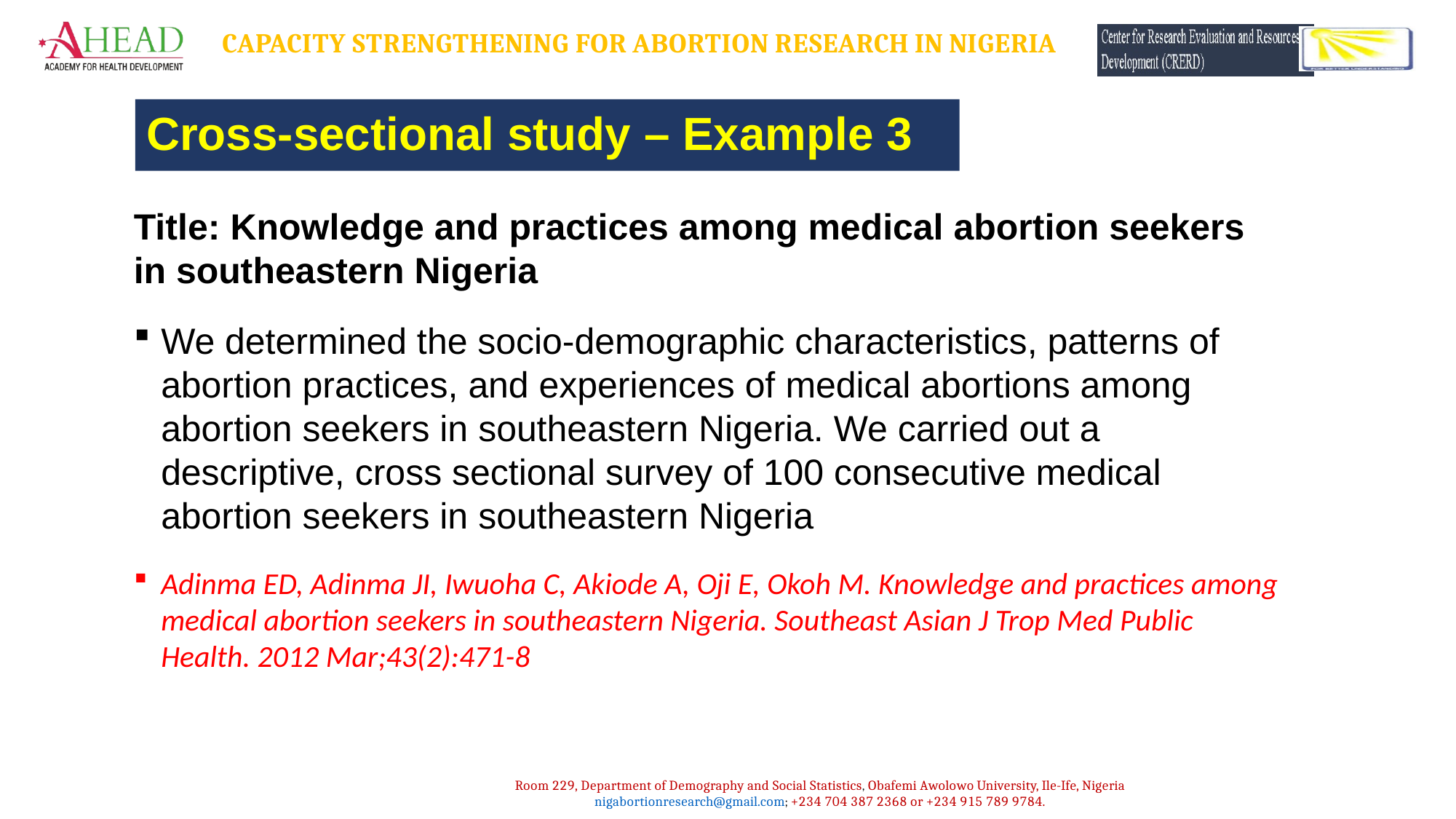

# Cross-sectional study – Example 3
Title: Knowledge and practices among medical abortion seekers in southeastern Nigeria
We determined the socio-demographic characteristics, patterns of abortion practices, and experiences of medical abortions among abortion seekers in southeastern Nigeria. We carried out a descriptive, cross sectional survey of 100 consecutive medical abortion seekers in southeastern Nigeria
Adinma ED, Adinma JI, Iwuoha C, Akiode A, Oji E, Okoh M. Knowledge and practices among medical abortion seekers in southeastern Nigeria. Southeast Asian J Trop Med Public Health. 2012 Mar;43(2):471-8